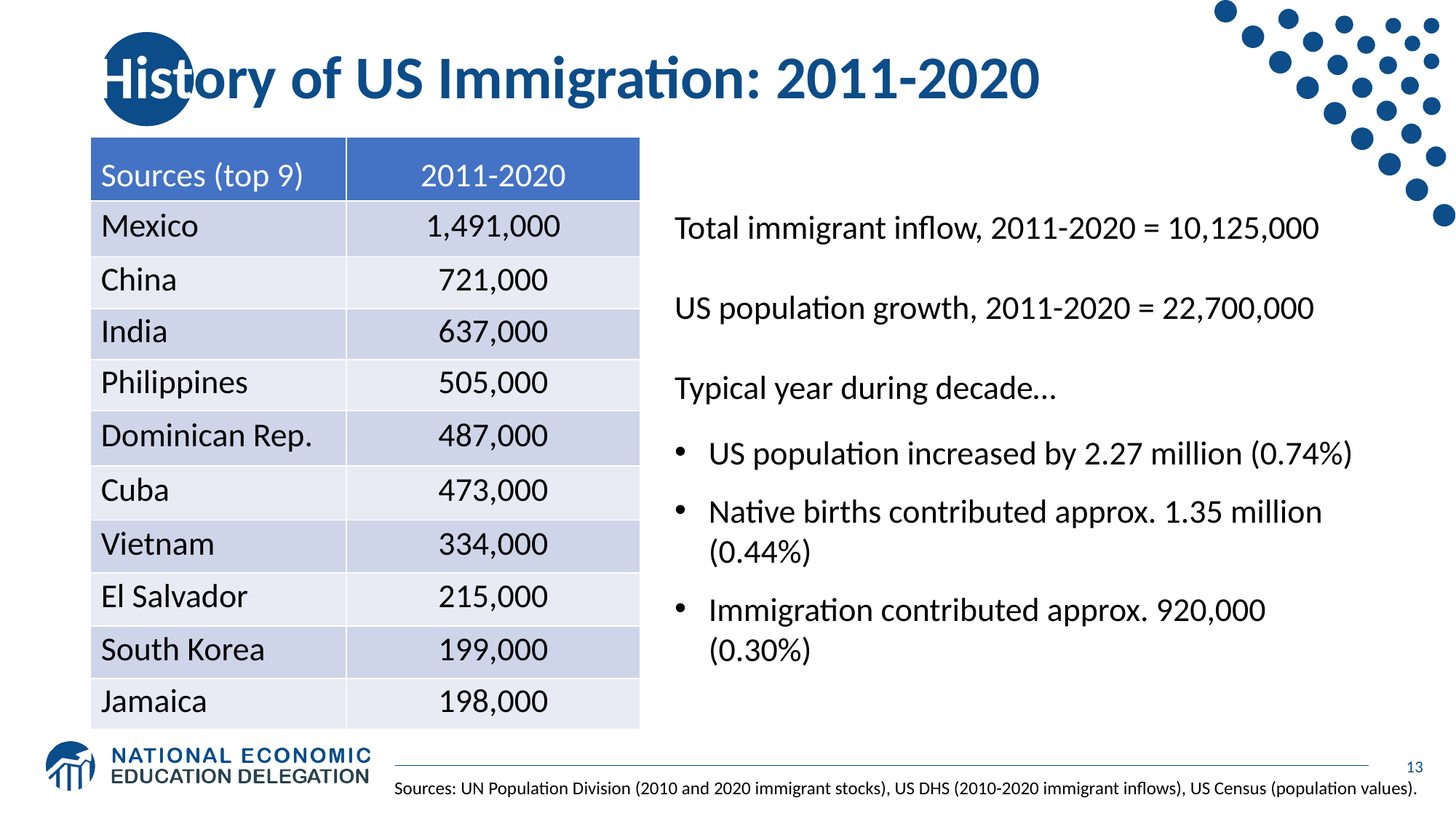

# History of US Immigration: 2011-2020
| Sources (top 9) | 2011-2020 |
| --- | --- |
| Mexico | 1,491,000 |
| China | 721,000 |
| India | 637,000 |
| Philippines | 505,000 |
| Dominican Rep. | 487,000 |
| Cuba | 473,000 |
| Vietnam | 334,000 |
| El Salvador | 215,000 |
| South Korea | 199,000 |
| Jamaica | 198,000 |
Total immigrant inflow, 2011-2020 = 10,125,000

US population growth, 2011-2020 = 22,700,000

Typical year during decade…

US population increased by 2.27 million (0.74%)

Native births contributed approx. 1.35 million (0.44%)

Immigration contributed approx. 920,000 (0.30%)

13
Sources: UN Population Division (2010 and 2020 immigrant stocks), US DHS (2010-2020 immigrant inflows), US Census (population values).